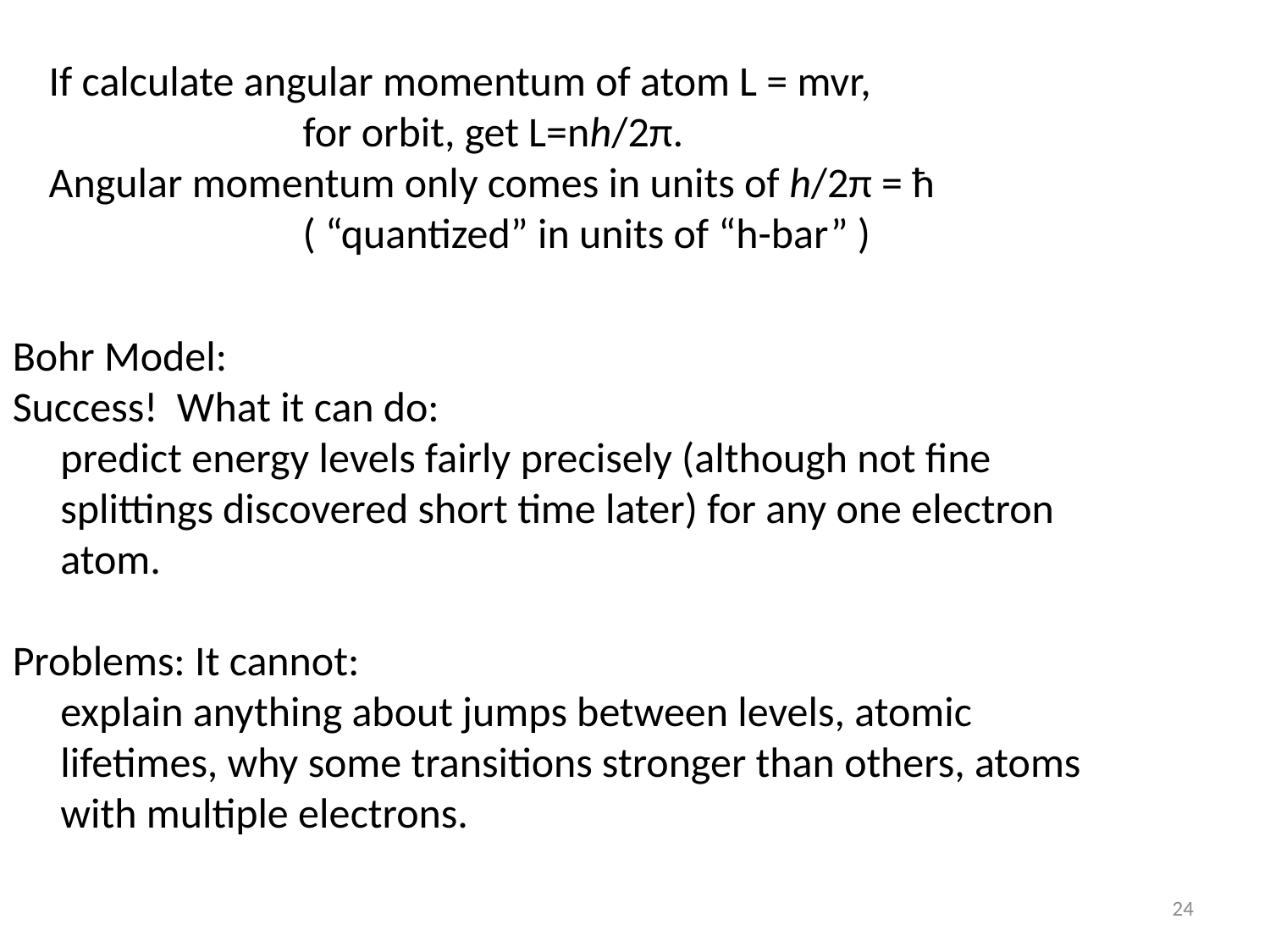

If calculate angular momentum of atom L = mvr,
		for orbit, get L=nh/2π.
Angular momentum only comes in units of h/2π = ħ
		( “quantized” in units of “h-bar” )
Bohr Model:
Success!  What it can do:
	predict energy levels fairly precisely (although not fine splittings discovered short time later) for any one electron atom.

Problems: It cannot:
	explain anything about jumps between levels, atomic lifetimes, why some transitions stronger than others, atoms with multiple electrons.

24